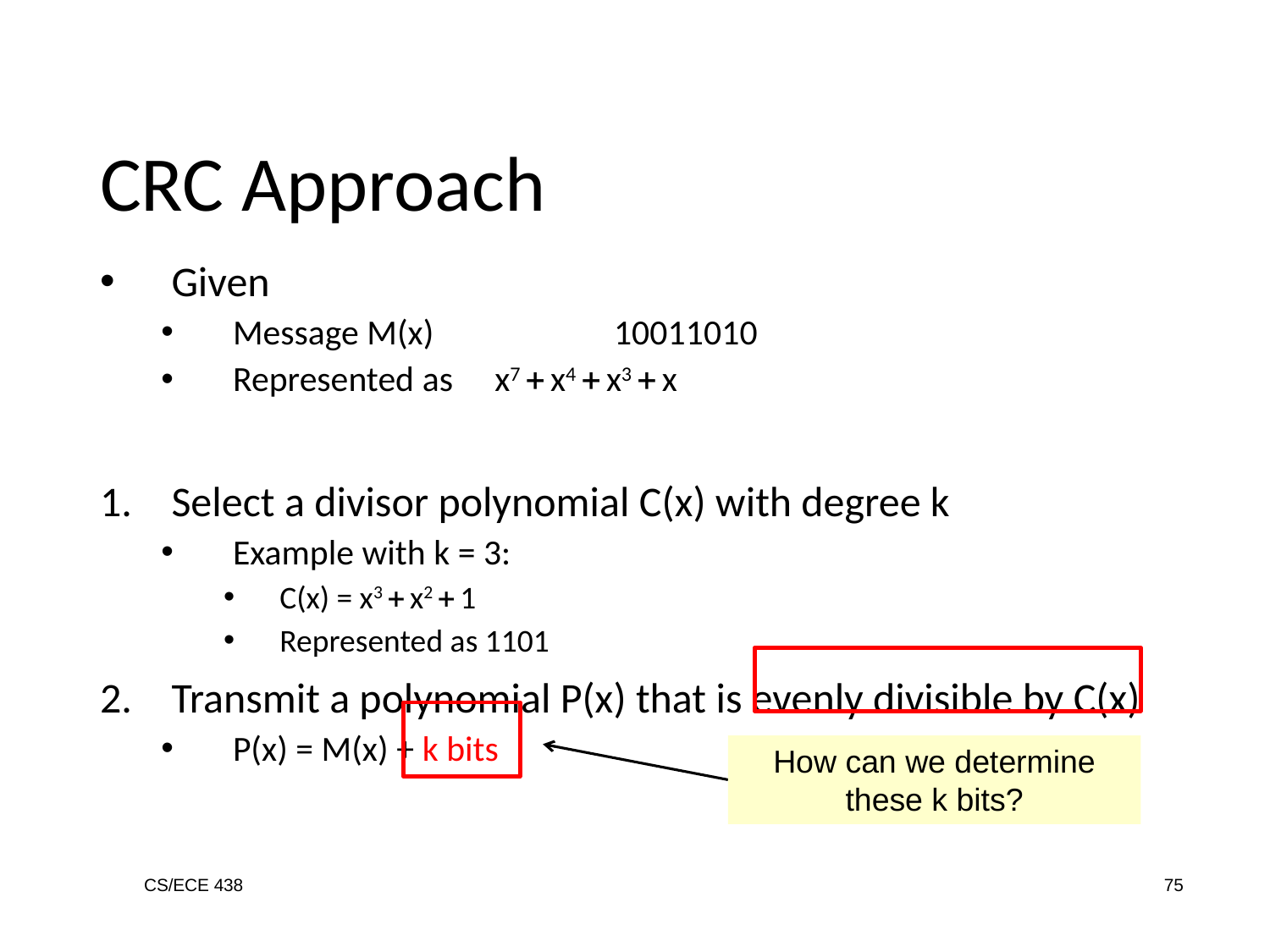

CRC Approach
Given
Message M(x) 		10011010
Represented as	 x7 + x4 + x3 + x

Select a divisor polynomial C(x) with degree k
Example with k = 3:
C(x) = x3 + x2 + 1
Represented as 1101
Transmit a polynomial P(x) that is evenly divisible by C(x)
P(x) = M(x) + k bits

How can we determine these k bits?
CS/ECE 438

75